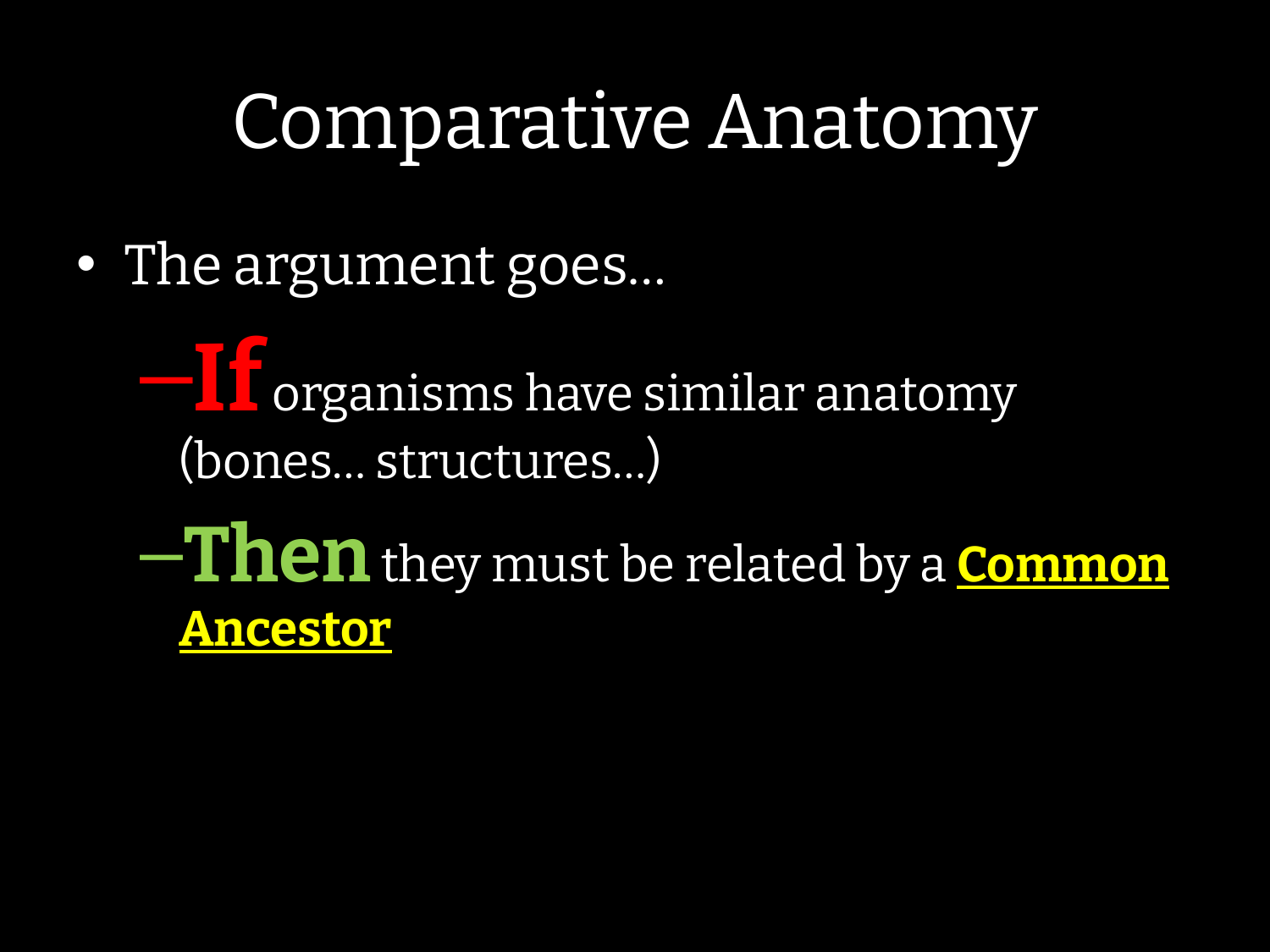

# Comparative Anatomy
The argument goes…
If organisms have similar anatomy (bones… structures…)
Then they must be related by a Common Ancestor